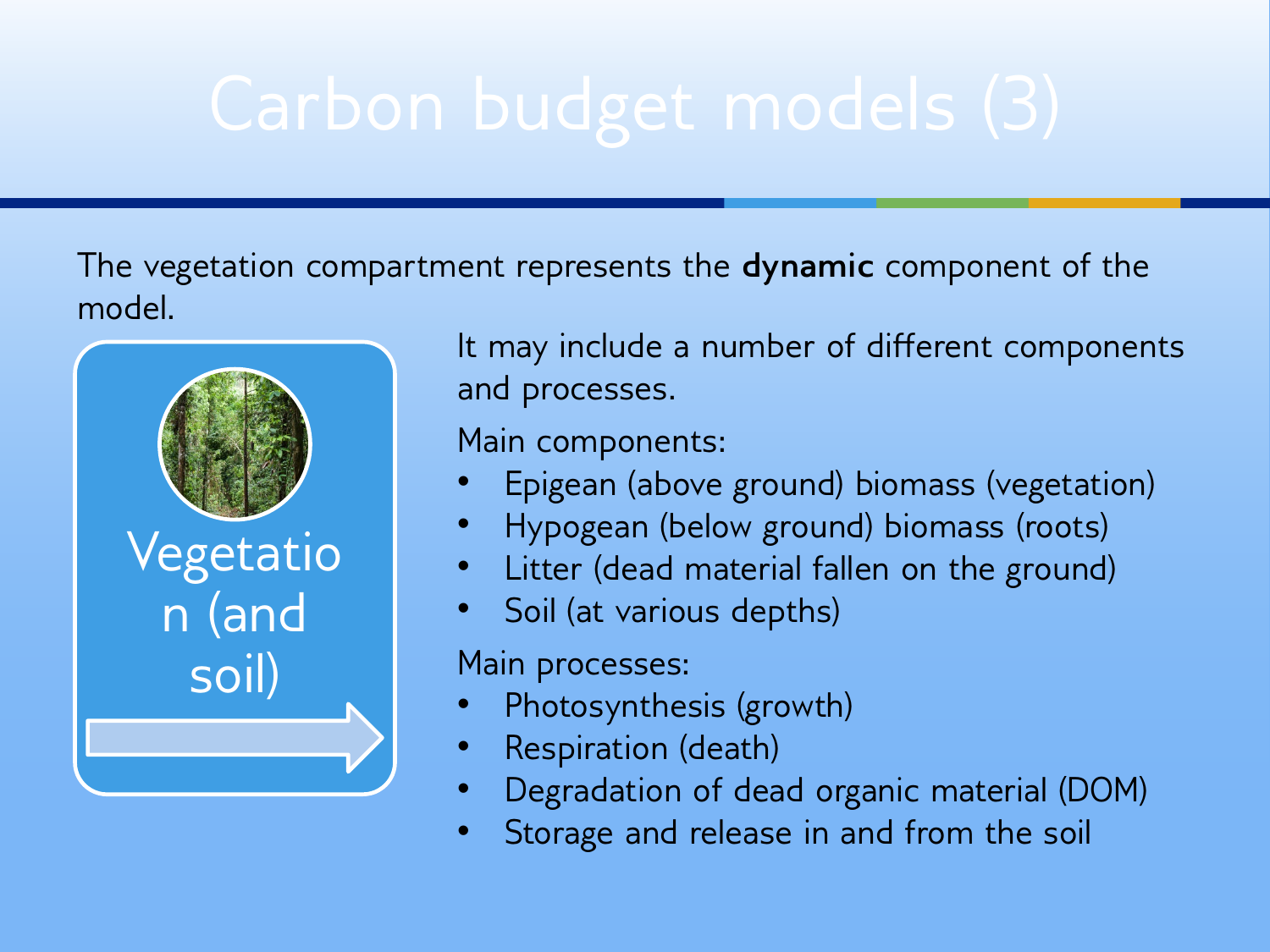

# Carbon budget models (3)
The vegetation compartment represents the dynamic component of the model.

It may include a number of different components and processes.
Main components:
Epigean (above ground) biomass (vegetation)
Hypogean (below ground) biomass (roots)
Litter (dead material fallen on the ground)
Soil (at various depths)
Main processes:
Photosynthesis (growth)
Respiration (death)
Degradation of dead organic material (DOM)
Storage and release in and from the soil
Vegetation (and soil)